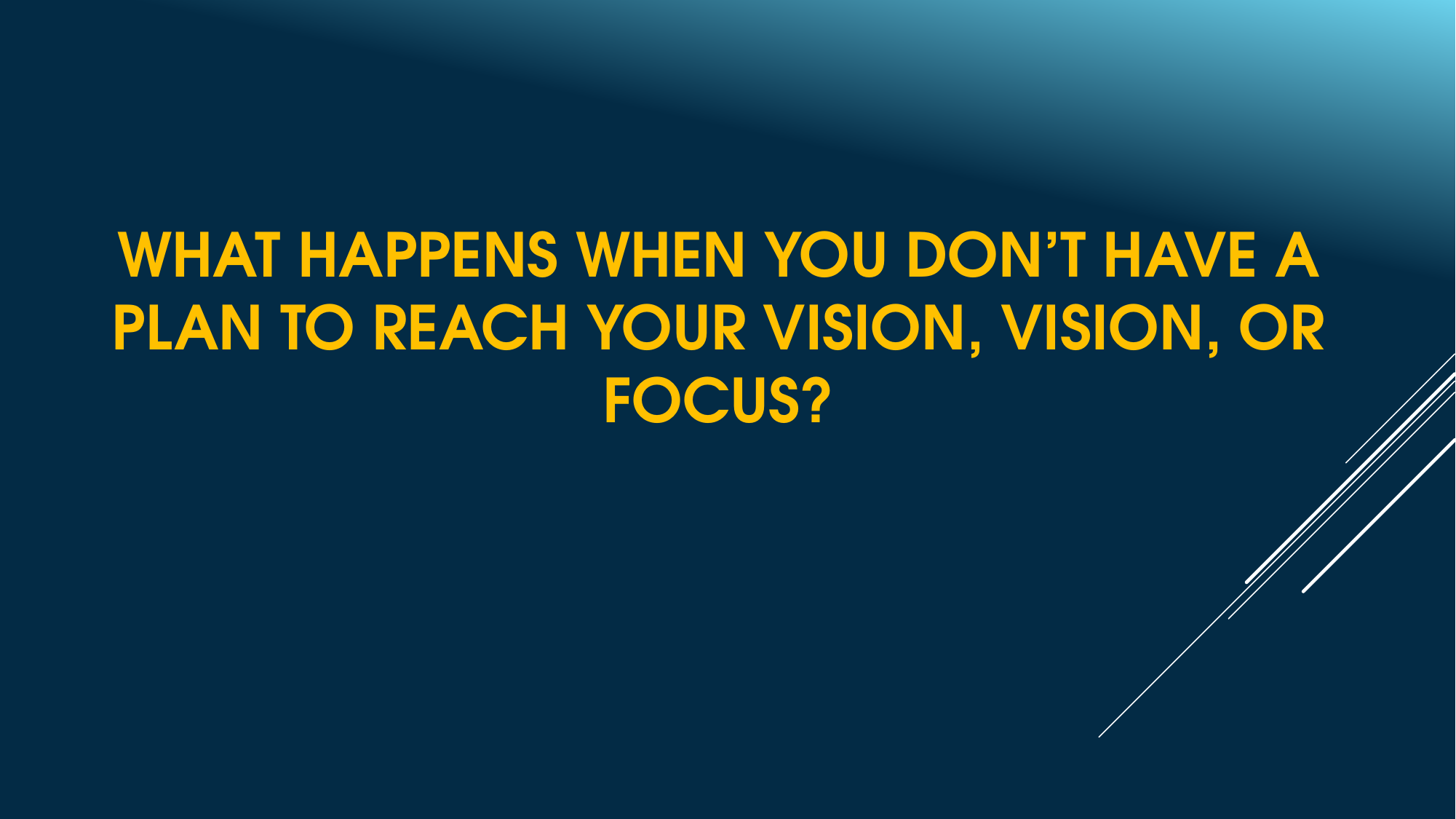

# What happens when you don’t have a plan to reach your vision, Vision, or focus?